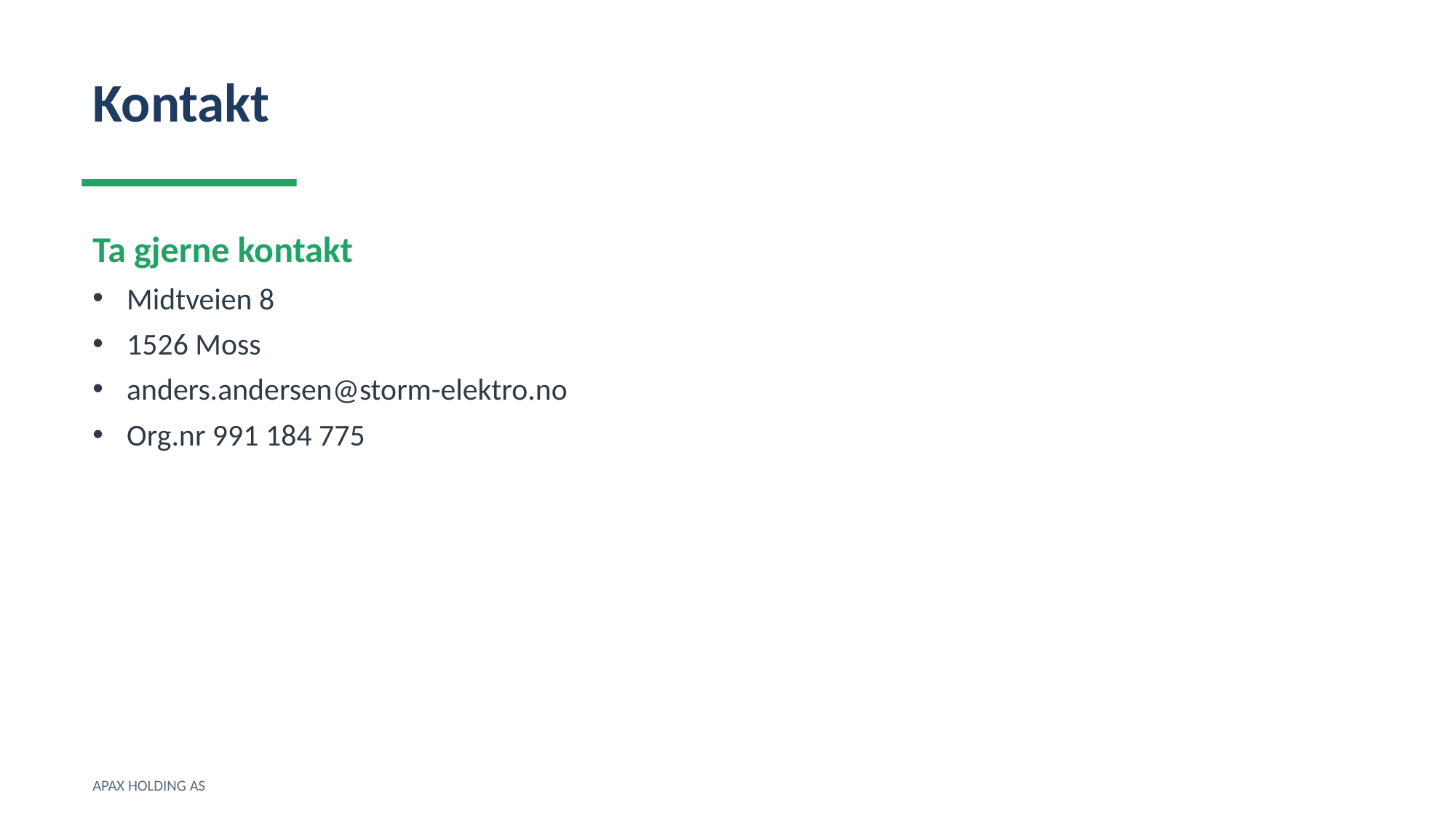

Kontakt

Ta gjerne kontakt
Midtveien 8
1526 Moss
anders.andersen@storm-elektro.no
Org.nr 991 184 775
APAX HOLDING AS